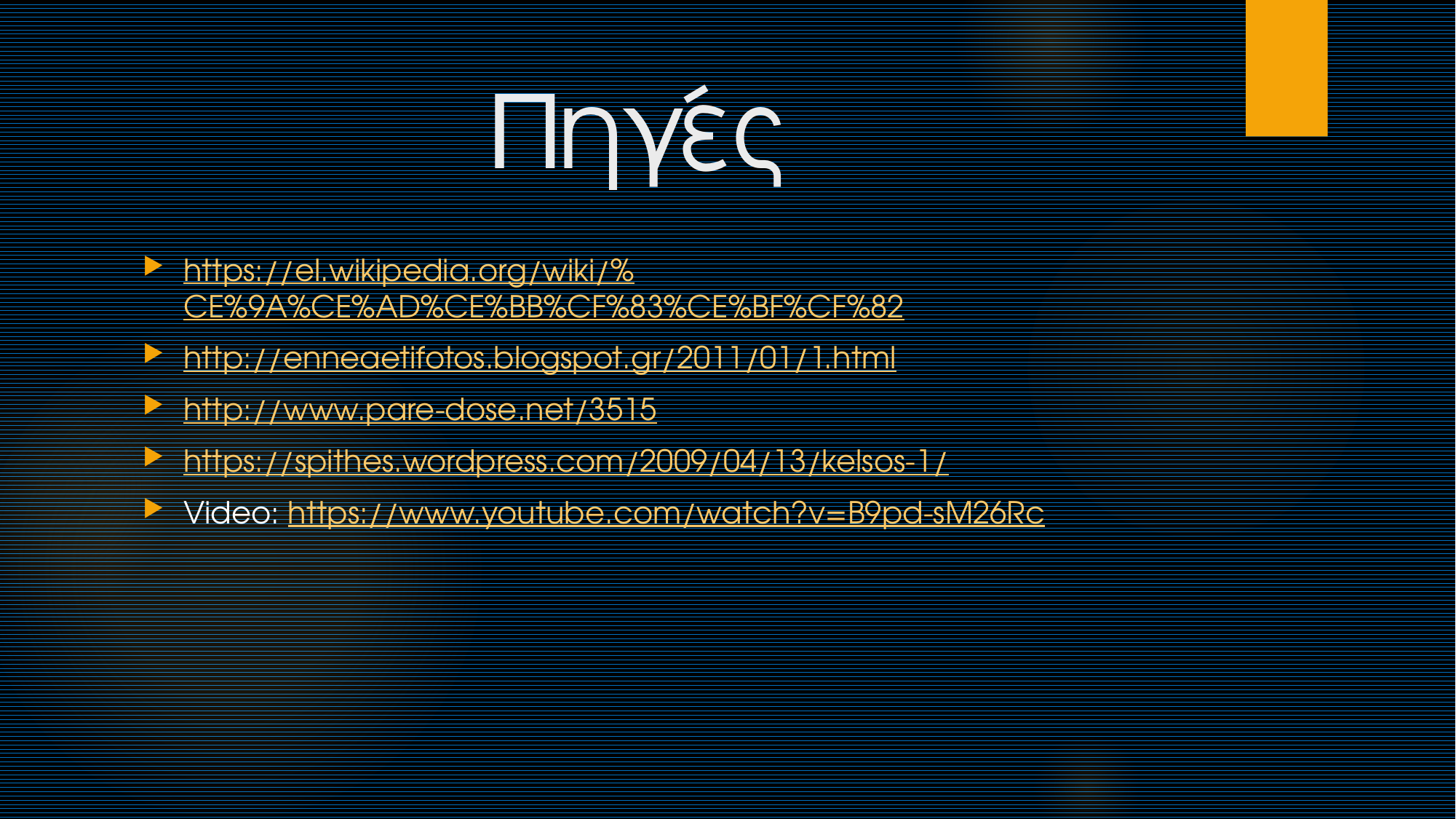

# Πηγές
https://el.wikipedia.org/wiki/%CE%9A%CE%AD%CE%BB%CF%83%CE%BF%CF%82
http://enneaetifotos.blogspot.gr/2011/01/1.html
http://www.pare-dose.net/3515
https://spithes.wordpress.com/2009/04/13/kelsos-1/
Video: https://www.youtube.com/watch?v=B9pd-sM26Rc